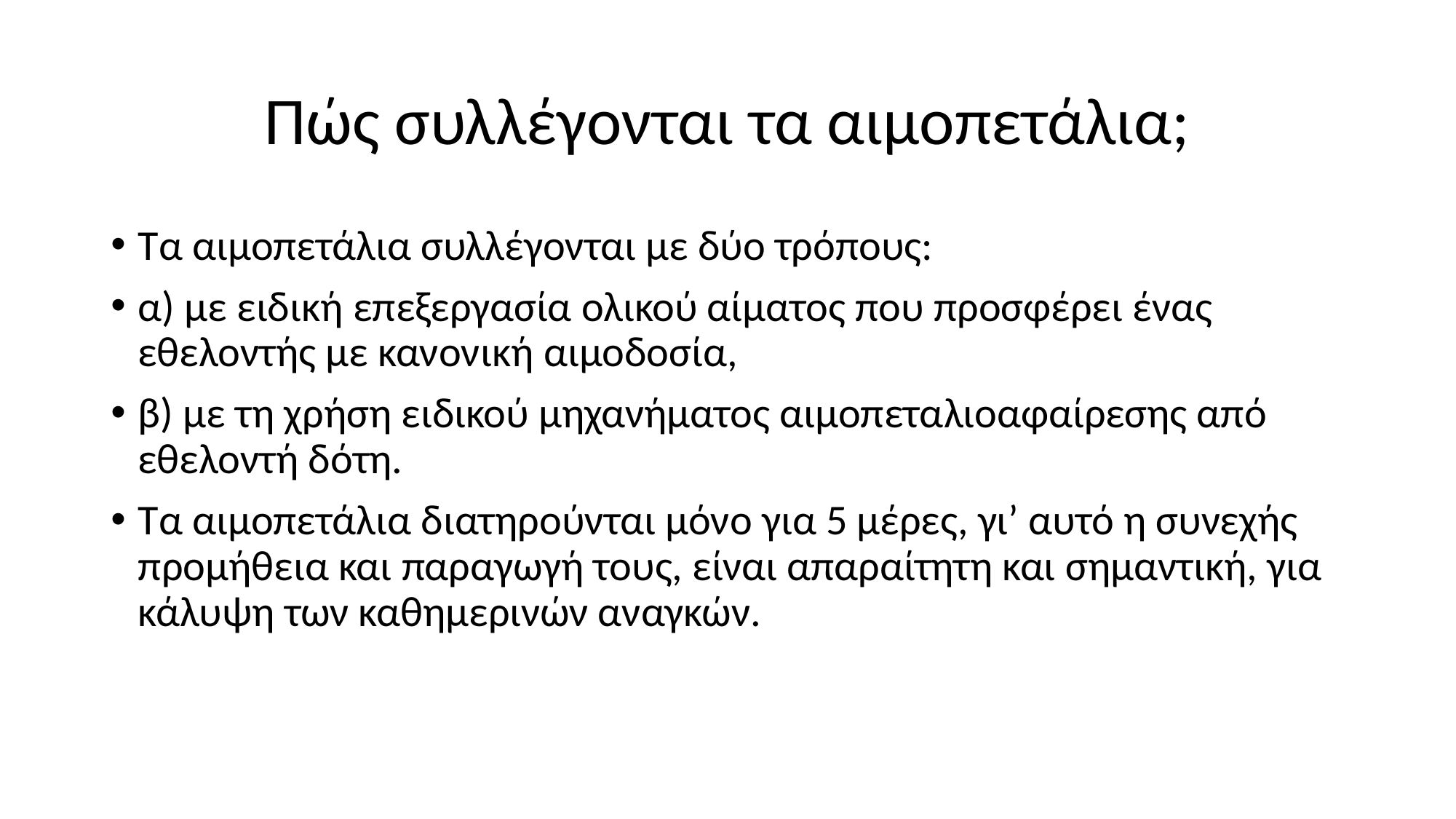

# Πώς συλλέγονται τα αιμοπετάλια;
Τα αιμοπετάλια συλλέγονται με δύο τρόπους:
α) με ειδική επεξεργασία ολικού αίματος που προσφέρει ένας εθελοντής με κανονική αιμοδοσία,
β) με τη χρήση ειδικού μηχανήματος αιμοπεταλιοαφαίρεσης από εθελοντή δότη.
Τα αιμοπετάλια διατηρούνται μόνο για 5 μέρες, γι’ αυτό η συνεχής προμήθεια και παραγωγή τους, είναι απαραίτητη και σημαντική, για κάλυψη των καθημερινών αναγκών.